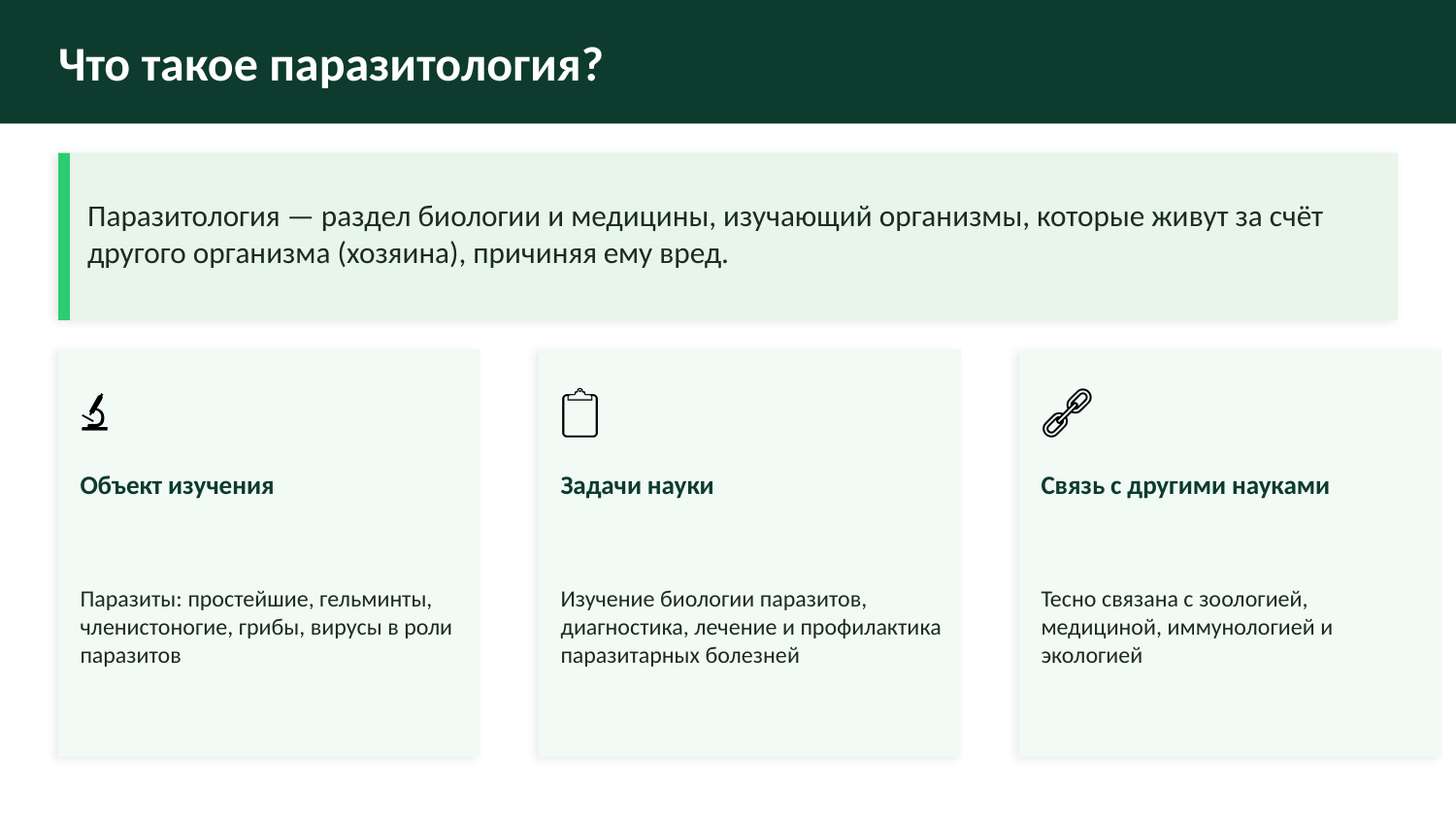

Что такое паразитология?

Паразитология — раздел биологии и медицины, изучающий организмы, которые живут за счёт другого организма (хозяина), причиняя ему вред.

🔬
📋
🔗
Объект изучения
Задачи науки
Связь с другими науками
Паразиты: простейшие, гельминты, членистоногие, грибы, вирусы в роли паразитов
Изучение биологии паразитов, диагностика, лечение и профилактика паразитарных болезней
Тесно связана с зоологией, медициной, иммунологией и экологией